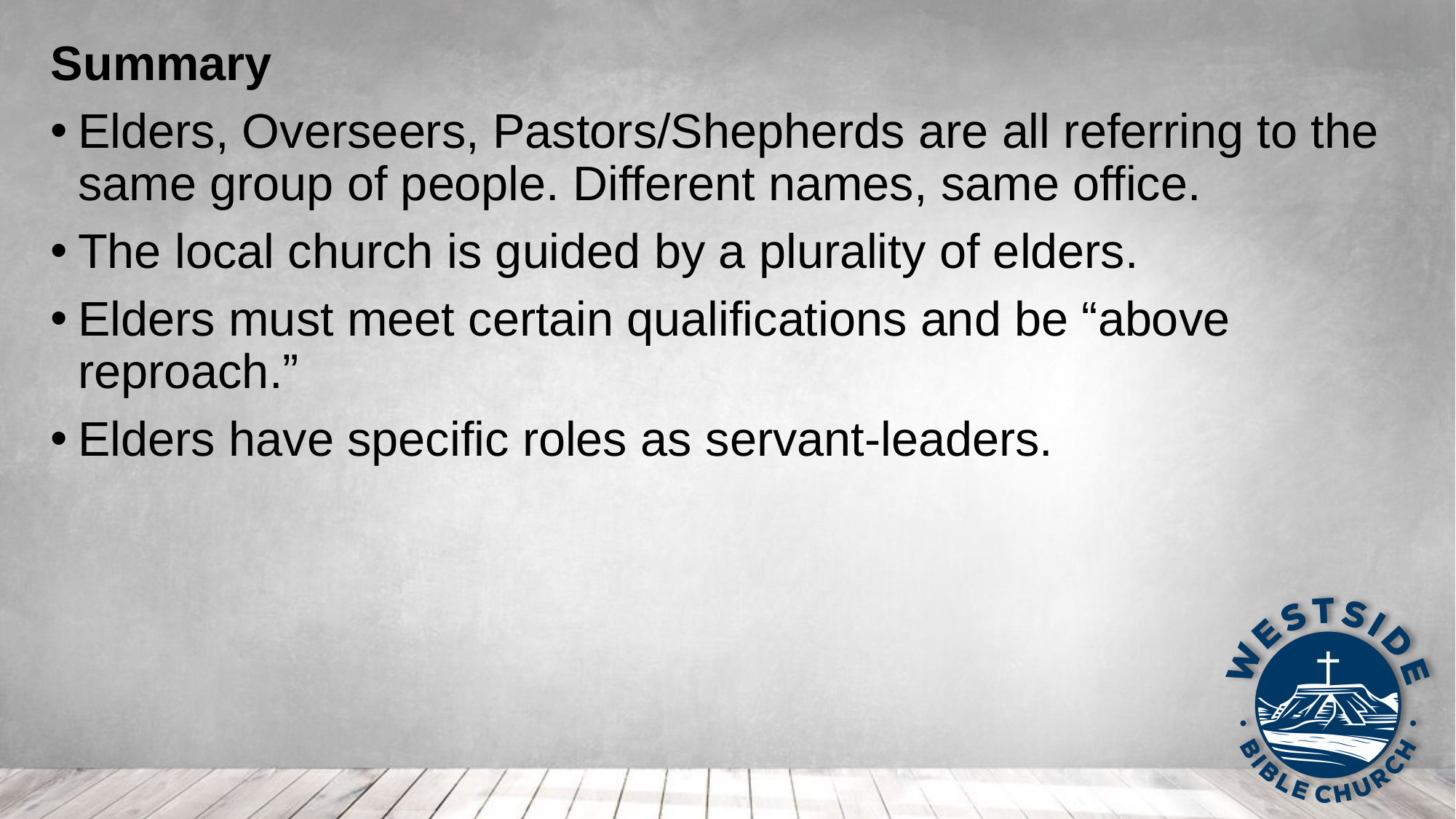

Summary
Elders, Overseers, Pastors/Shepherds are all referring to the same group of people. Different names, same office.
The local church is guided by a plurality of elders.
Elders must meet certain qualifications and be “above reproach.”
Elders have specific roles as servant-leaders.